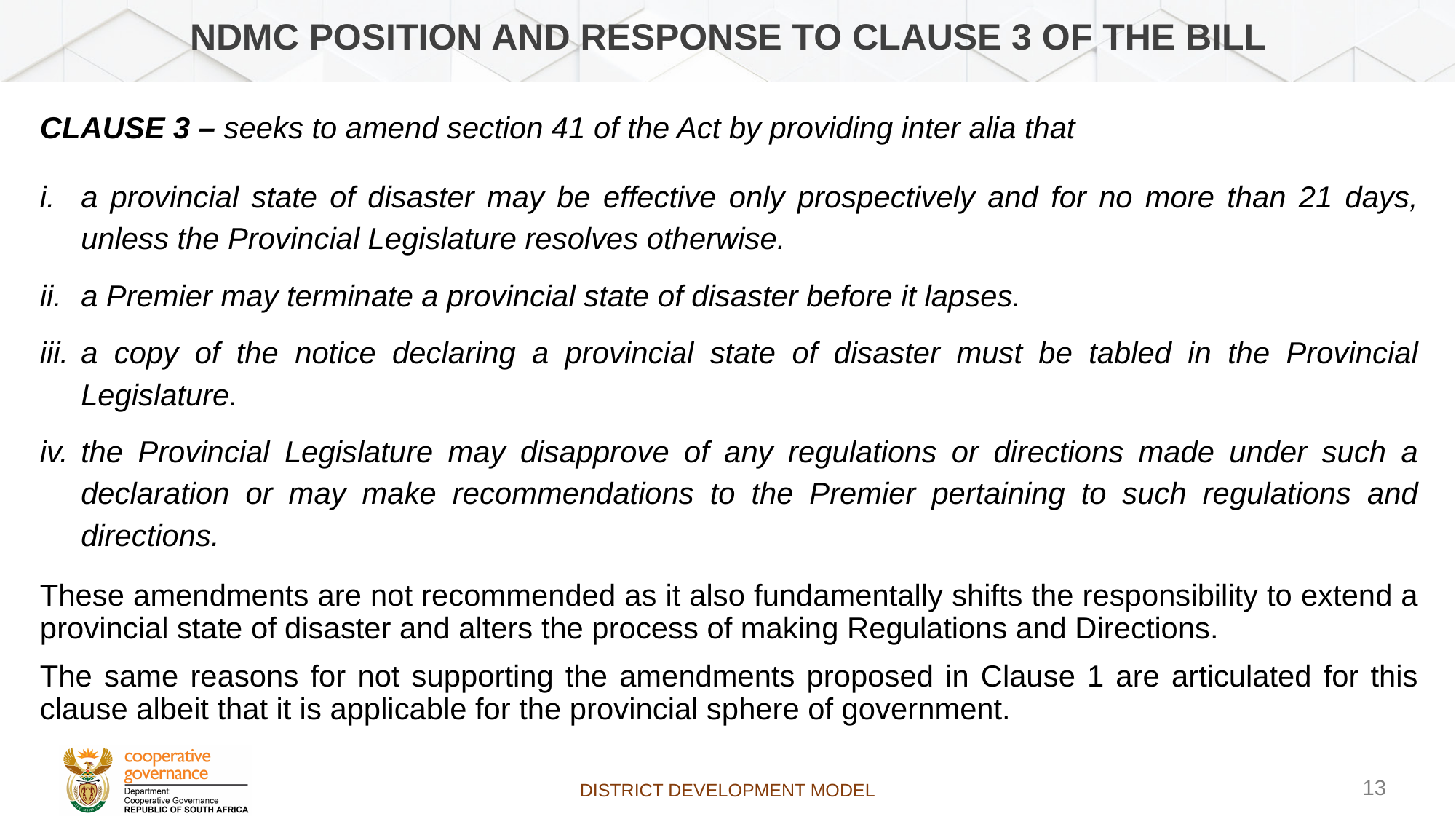

# NDMC position and response to clause 3 of the BILL
CLAUSE 3 – seeks to amend section 41 of the Act by providing inter alia that
a provincial state of disaster may be effective only prospectively and for no more than 21 days, unless the Provincial Legislature resolves otherwise.
a Premier may terminate a provincial state of disaster before it lapses.
a copy of the notice declaring a provincial state of disaster must be tabled in the Provincial Legislature.
the Provincial Legislature may disapprove of any regulations or directions made under such a declaration or may make recommendations to the Premier pertaining to such regulations and directions.
These amendments are not recommended as it also fundamentally shifts the responsibility to extend a provincial state of disaster and alters the process of making Regulations and Directions.
The same reasons for not supporting the amendments proposed in Clause 1 are articulated for this clause albeit that it is applicable for the provincial sphere of government.